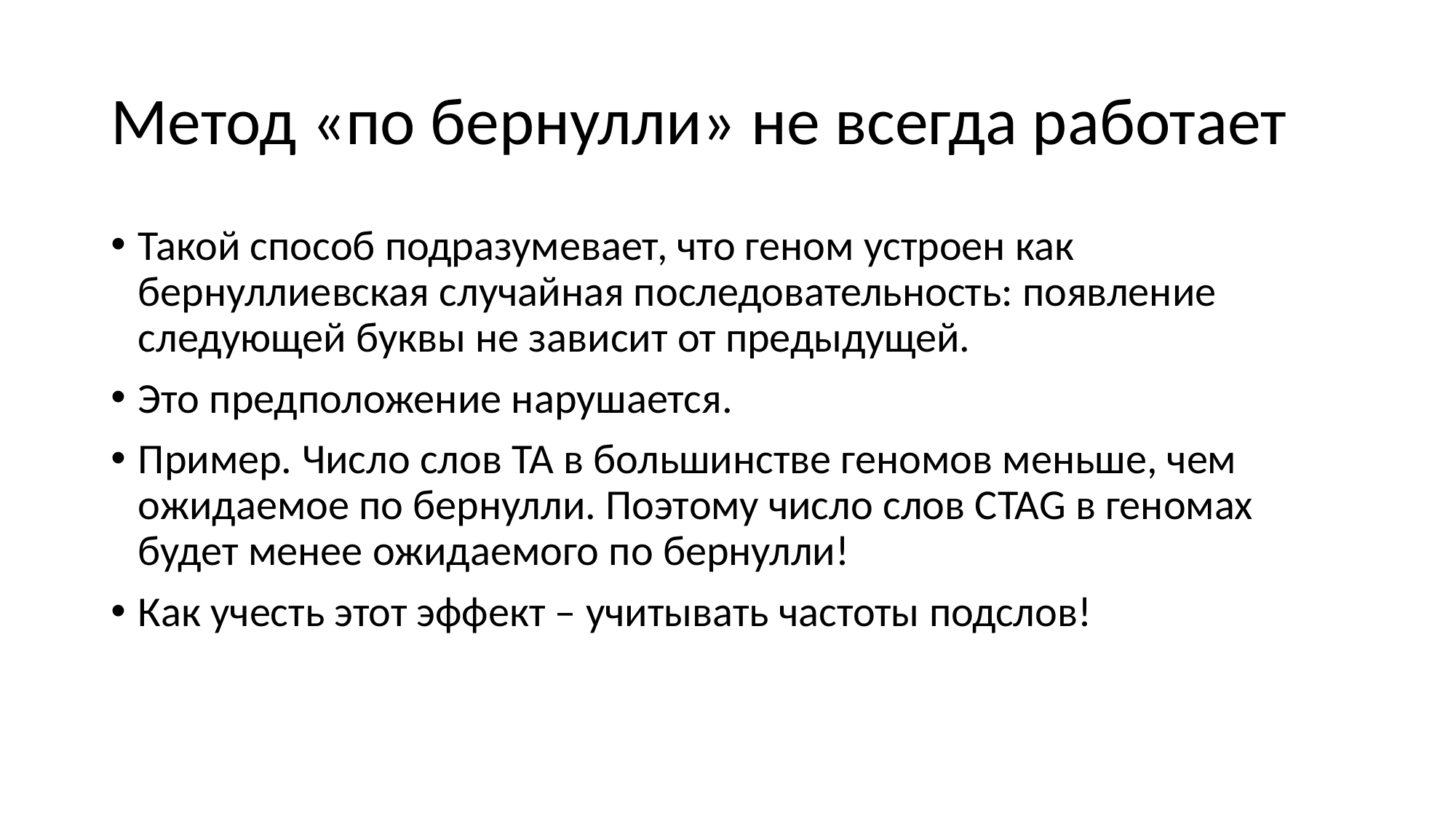

# Метод «по бернулли» не всегда работает
Такой способ подразумевает, что геном устроен как бернуллиевская случайная последовательность: появление следующей буквы не зависит от предыдущей.
Это предположение нарушается.
Пример. Число слов TA в большинстве геномов меньше, чем ожидаемое по бернулли. Поэтому число слов CTAG в геномах будет менее ожидаемого по бернулли!
Как учесть этот эффект – учитывать частоты подслов!